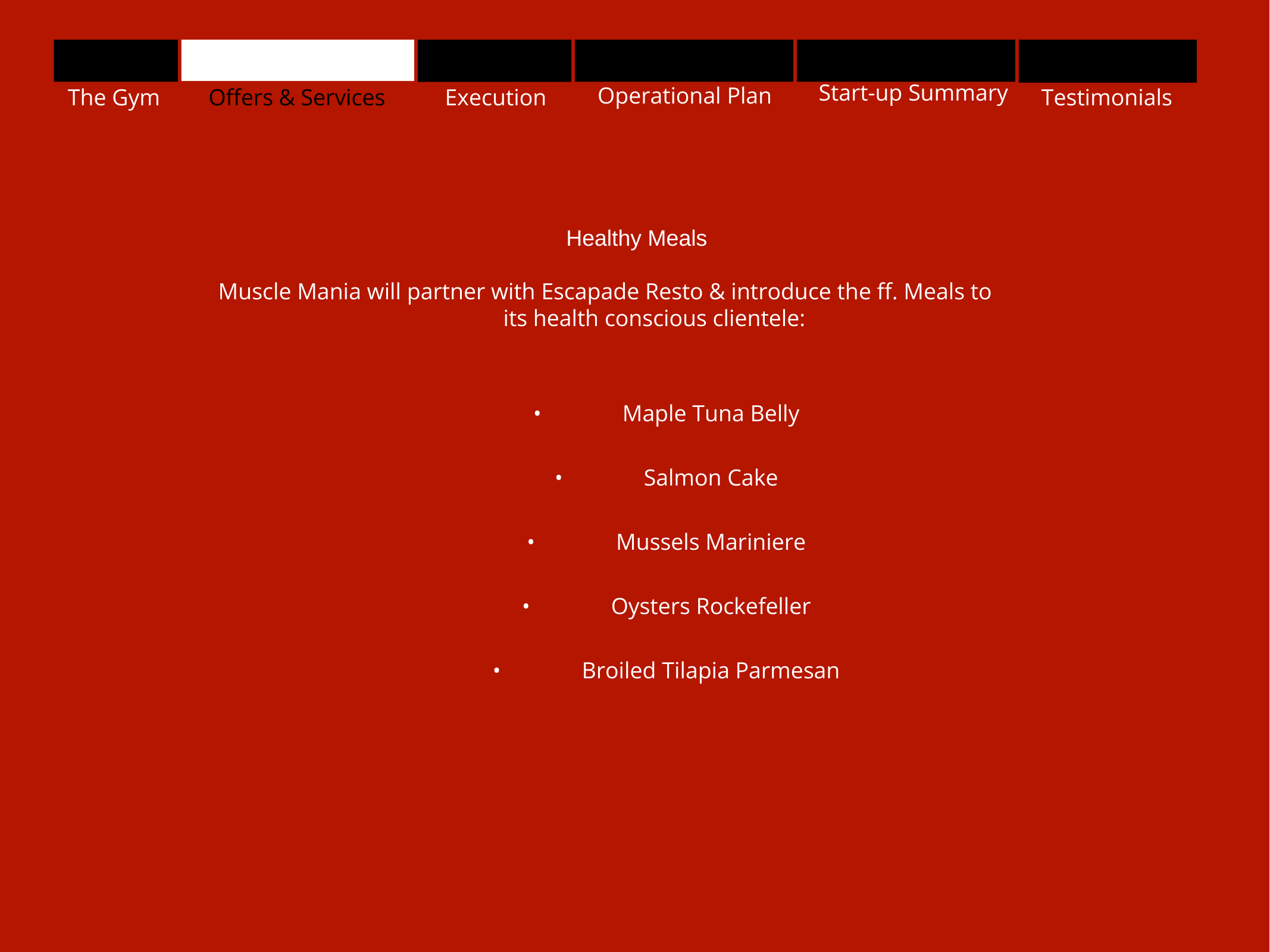

The Gym
Offers & Services
Execution
Operational Plan
Testimonials
Start-up Summary
Healthy Meals
Muscle Mania will partner with Escapade Resto & introduce the ff. Meals to                   its health conscious clientele:

	•	Maple Tuna Belly
	•	Salmon Cake
	•	Mussels Mariniere
	•	Oysters Rockefeller
	•	Broiled Tilapia Parmesan